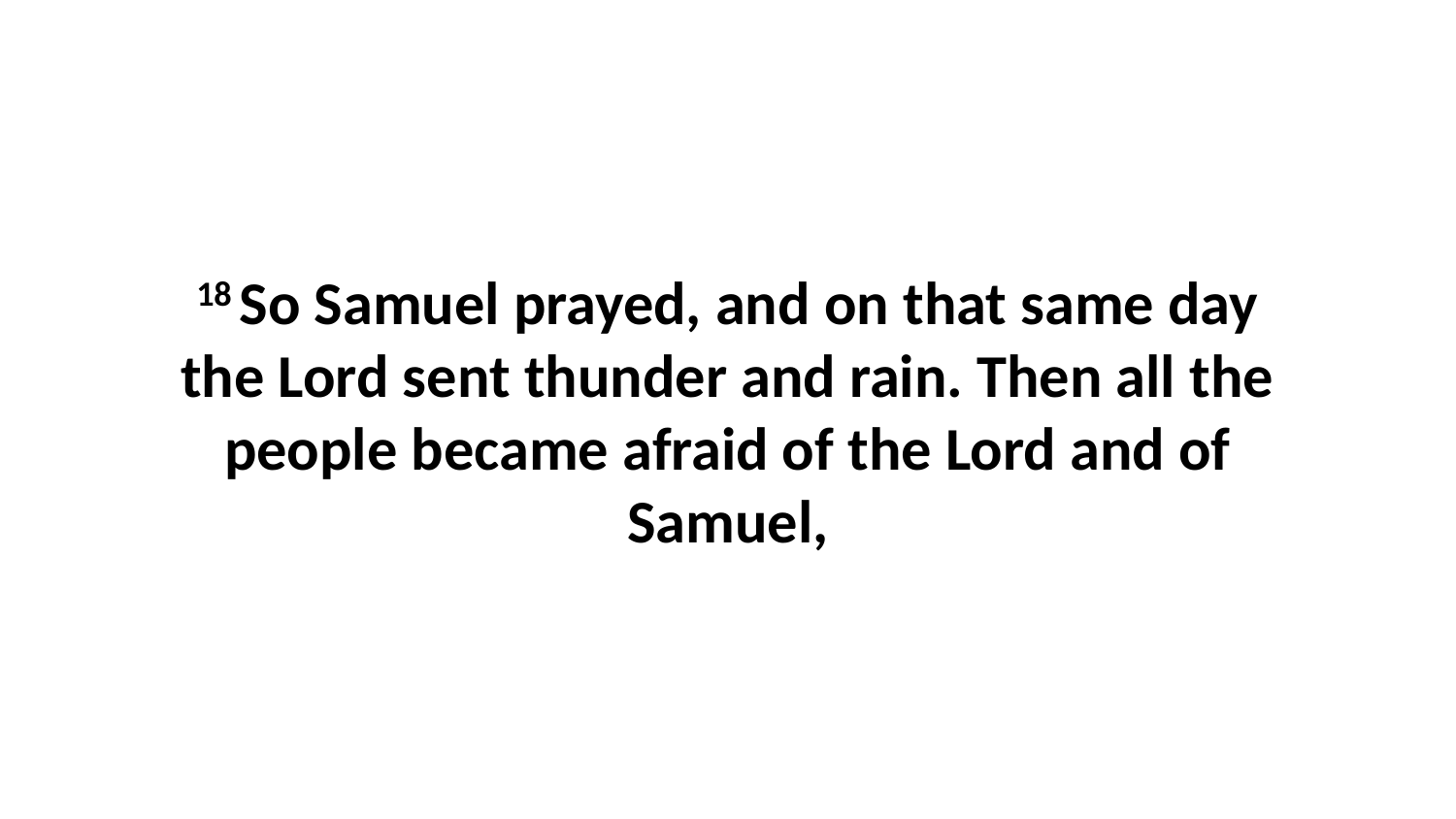

18 So Samuel prayed, and on that same day the Lord sent thunder and rain. Then all the people became afraid of the Lord and of Samuel,